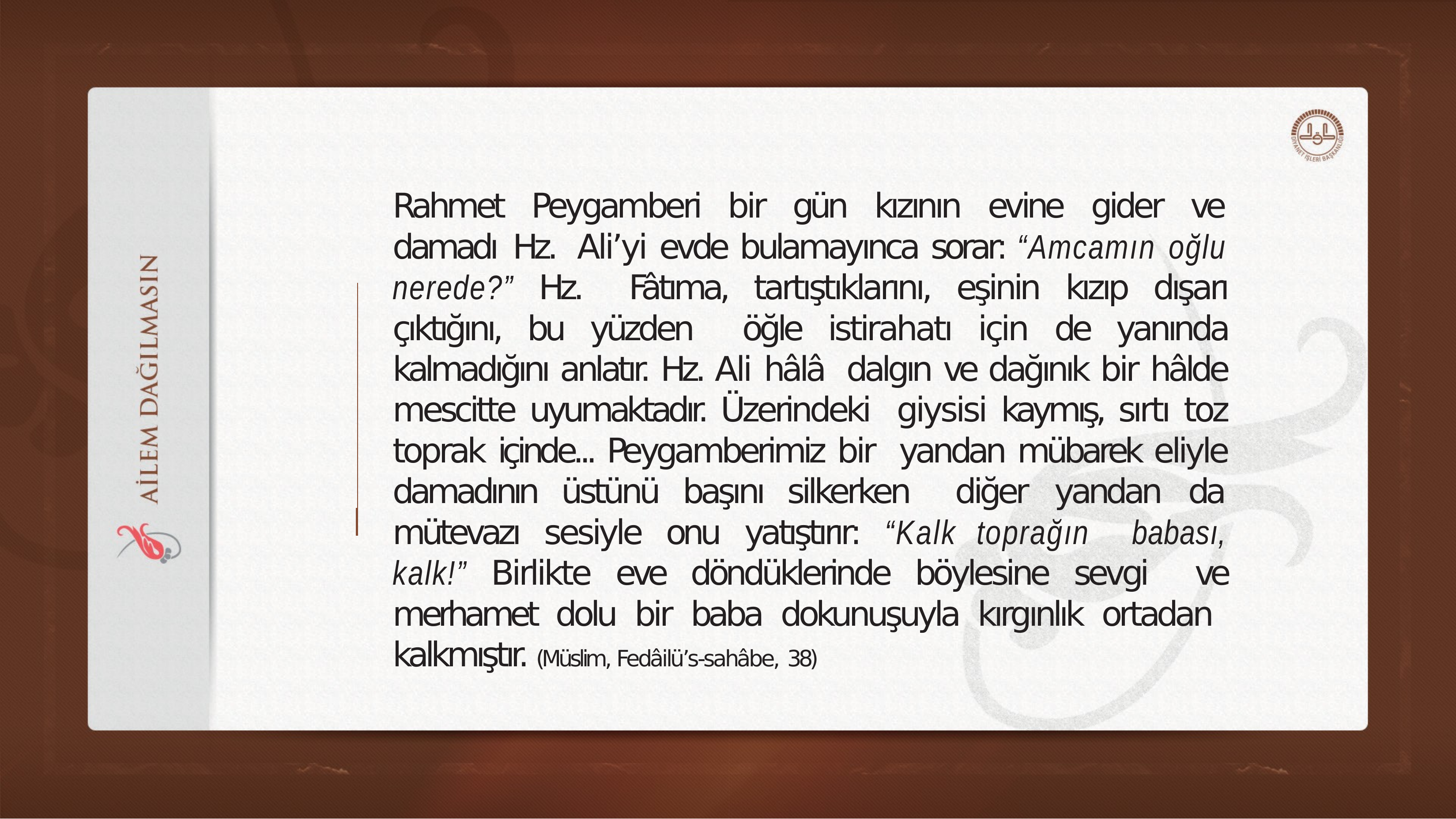

Rahmet Peygamberi bir gün kızının evine gider ve damadı Hz.  Ali’yi evde bulamayınca sorar: “Amcamın oğlu nerede?” Hz.  Fâtıma, tartıştıklarını, eşinin kızıp dışarı çıktığını, bu yüzden  öğle istirahatı için de yanında kalmadığını anlatır. Hz. Ali hâlâ  dalgın ve dağınık bir hâlde mescitte uyumaktadır. Üzerindeki  giysisi kaymış, sırtı toz toprak içinde... Peygamberimiz bir  yandan mübarek eliyle damadının üstünü başını silkerken  diğer yandan da mütevazı sesiyle onu yatıştırır: “Kalk toprağın  babası, kalk!” Birlikte eve döndüklerinde böylesine sevgi  ve merhamet dolu bir baba dokunuşuyla kırgınlık ortadan  kalkmıştır. (Müslim, Fedâilü’s-sahâbe, 38)